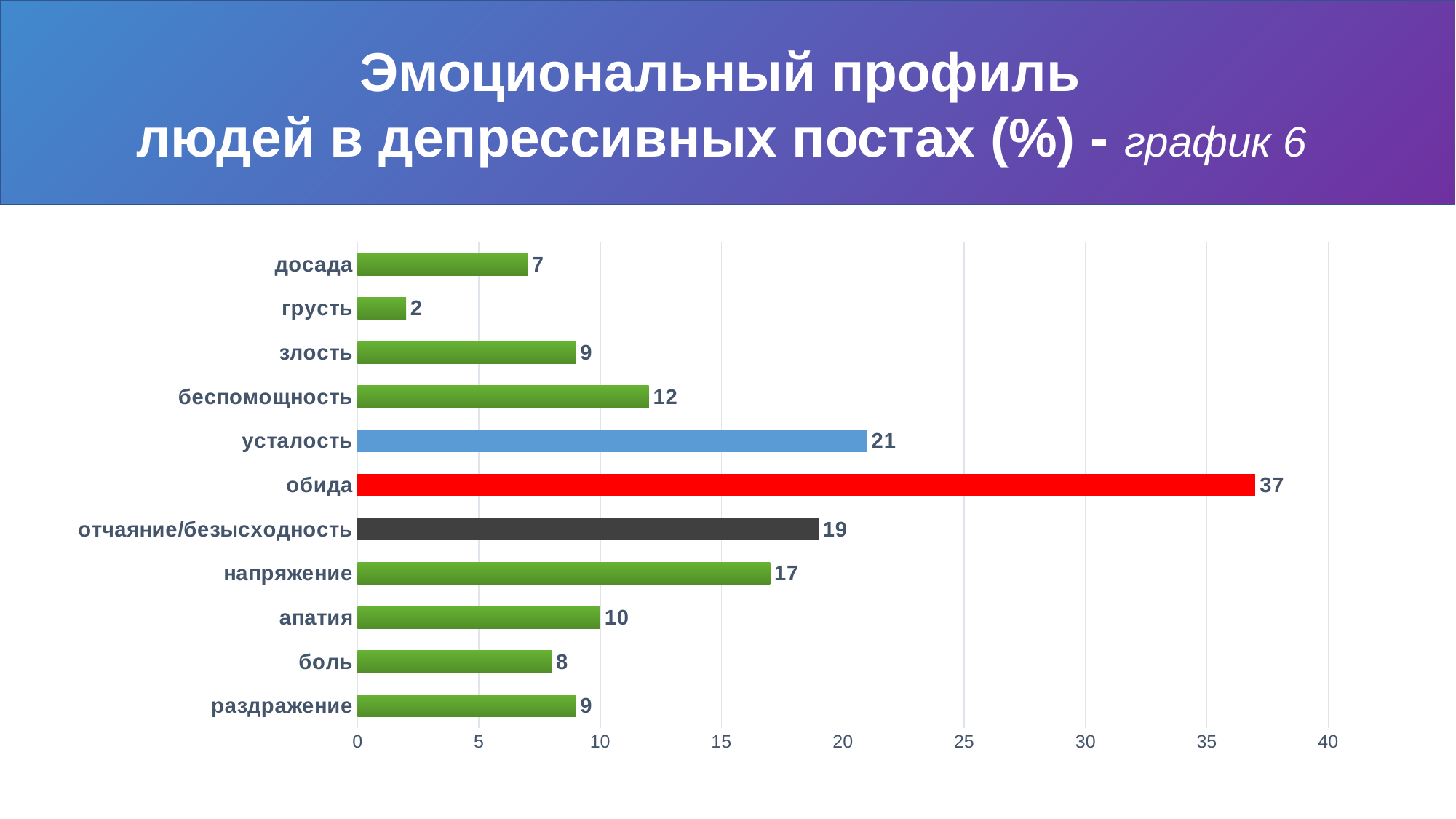

Эмоциональный профиль
людей в депрессивных постах (%) - график 6

### Chart

| Category |  |
|---|---|
| раздражение | 9.0 |
| боль | 8.0 |
| апатия | 10.0 |
| напряжение | 17.0 |
| отчаяние/безысходность | 19.0 |
| обида | 37.0 |
| усталость | 21.0 |
| беспомощность | 12.0 |
| злость | 9.0 |
| грусть | 2.0 |
| досада | 7.0 |